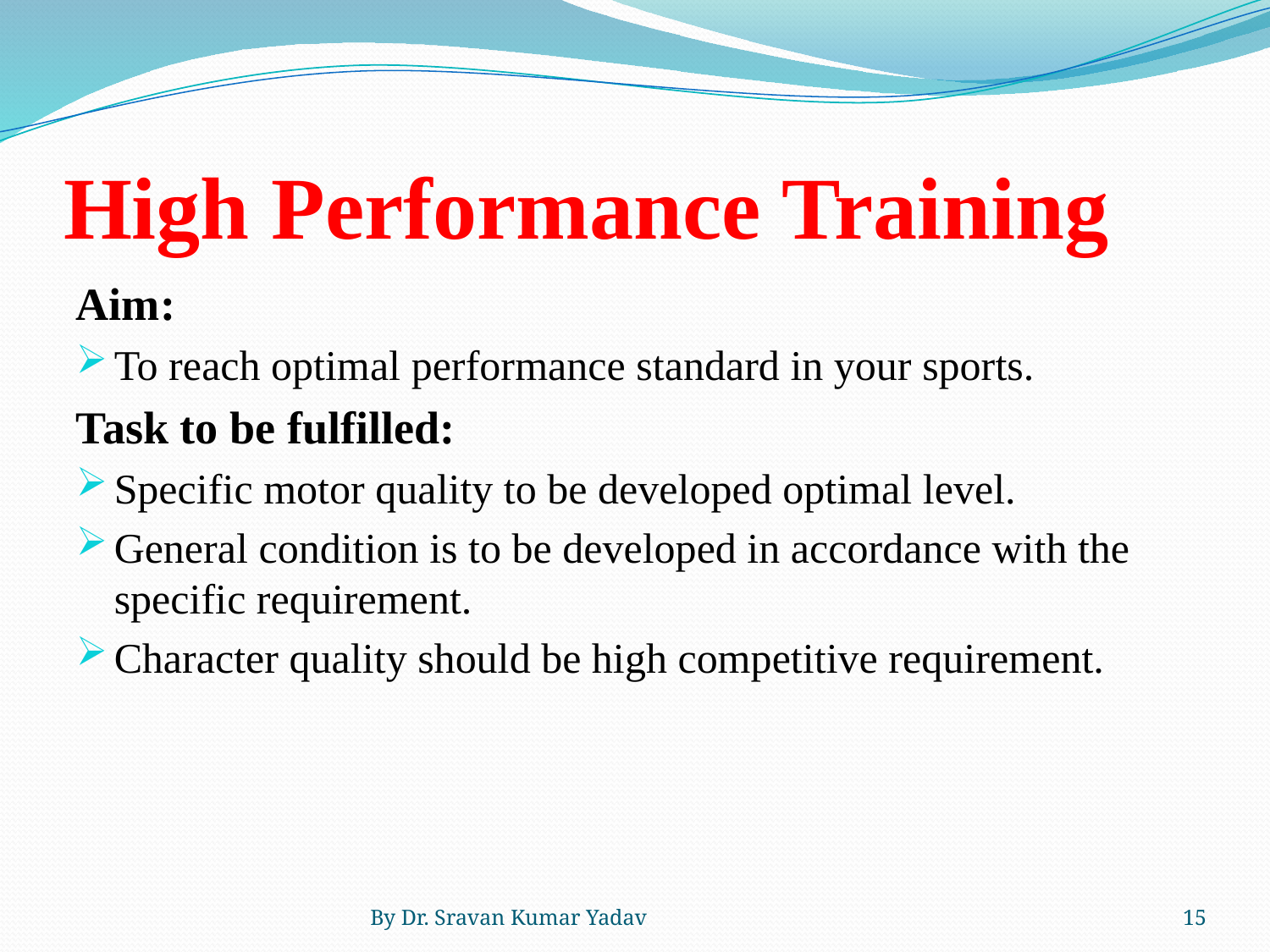

# High Performance Training
Aim:
To reach optimal performance standard in your sports.
Task to be fulfilled:
Specific motor quality to be developed optimal level.
General condition is to be developed in accordance with the specific requirement.
Character quality should be high competitive requirement.
By Dr. Sravan Kumar Yadav
15